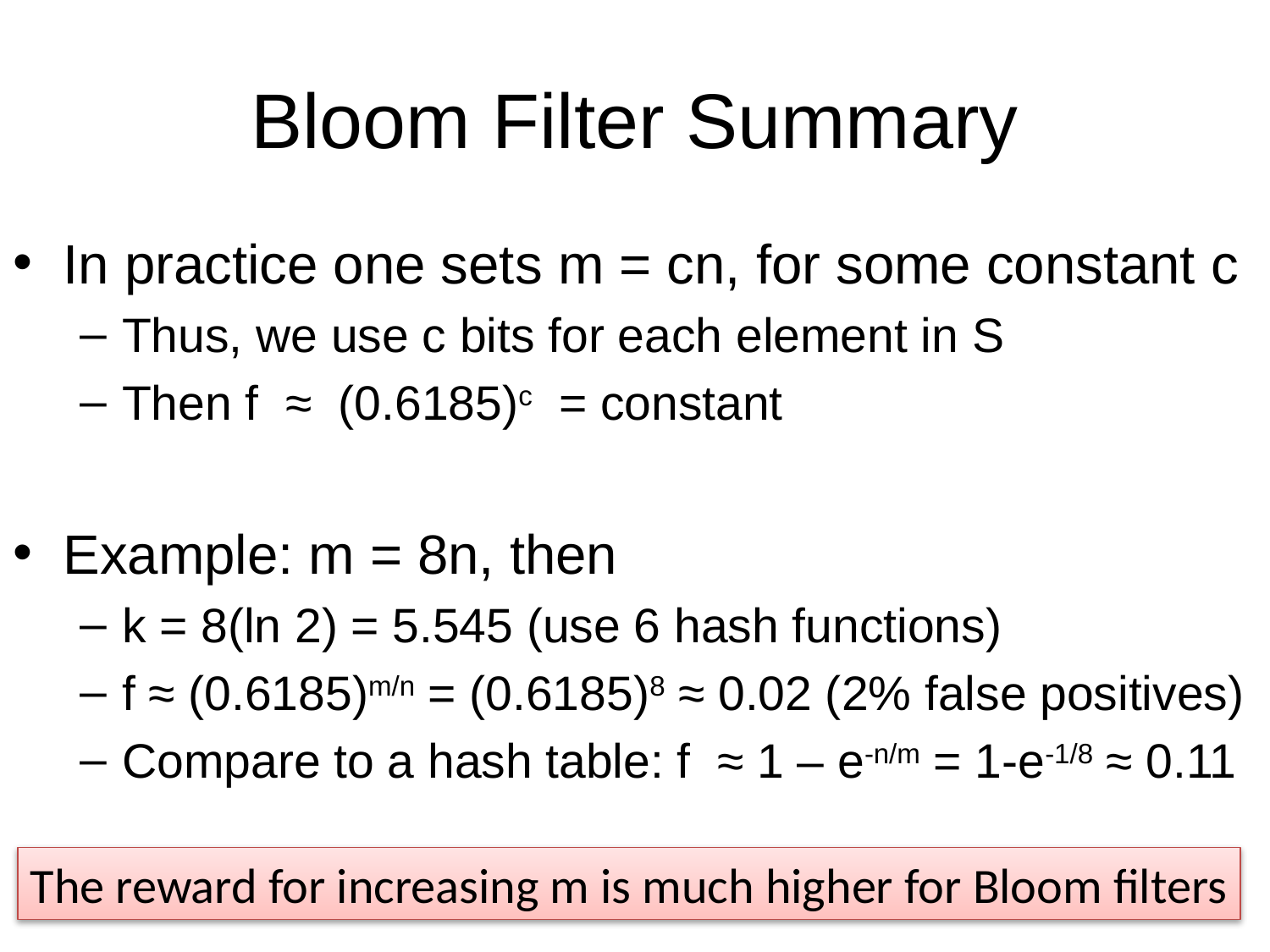

# Bloom Filter Summary
In practice one sets m = cn, for some constant c
Thus, we use c bits for each element in S
Then f  ≈  (0.6185)c  = constant

Example: m = 8n, then
k = 8(ln 2) = 5.545 (use 6 hash functions)
f ≈ (0.6185)m/n = (0.6185)8 ≈ 0.02 (2% false positives)
Compare to a hash table: f  ≈ 1 – e-n/m = 1-e-1/8 ≈ 0.11
The reward for increasing m is much higher for Bloom filters
Dan Suciu -- CSEP544 Fall 2010
137